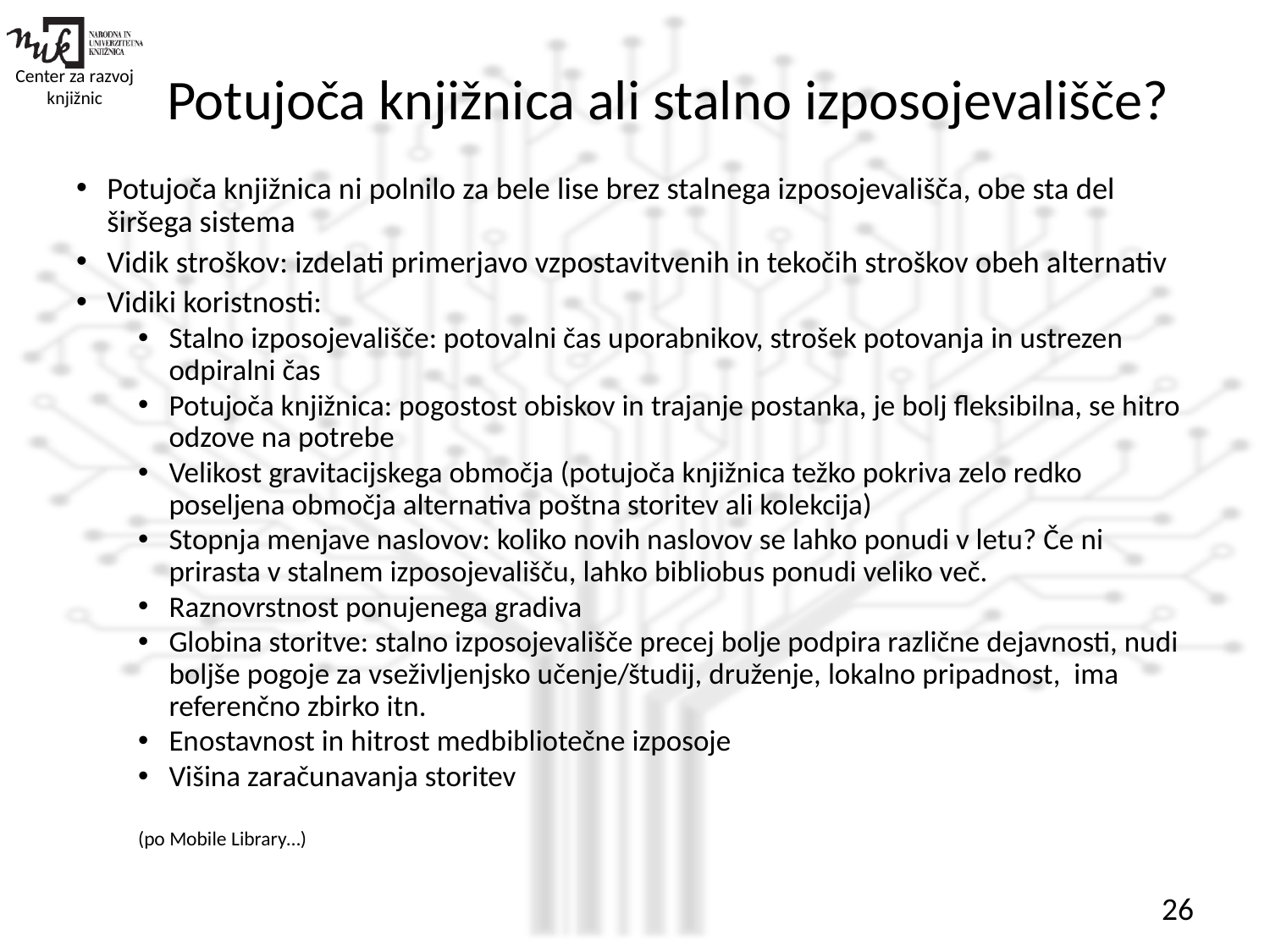

# Potujoča knjižnica ali stalno izposojevališče?
Potujoča knjižnica ni polnilo za bele lise brez stalnega izposojevališča, obe sta del širšega sistema
Vidik stroškov: izdelati primerjavo vzpostavitvenih in tekočih stroškov obeh alternativ
Vidiki koristnosti:
Stalno izposojevališče: potovalni čas uporabnikov, strošek potovanja in ustrezen odpiralni čas
Potujoča knjižnica: pogostost obiskov in trajanje postanka, je bolj fleksibilna, se hitro odzove na potrebe
Velikost gravitacijskega območja (potujoča knjižnica težko pokriva zelo redko poseljena območja alternativa poštna storitev ali kolekcija)
Stopnja menjave naslovov: koliko novih naslovov se lahko ponudi v letu? Če ni prirasta v stalnem izposojevališču, lahko bibliobus ponudi veliko več.
Raznovrstnost ponujenega gradiva
Globina storitve: stalno izposojevališče precej bolje podpira različne dejavnosti, nudi boljše pogoje za vseživljenjsko učenje/študij, druženje, lokalno pripadnost,  ima referenčno zbirko itn.
Enostavnost in hitrost medbibliotečne izposoje
Višina zaračunavanja storitev
(po Mobile Library…)

26